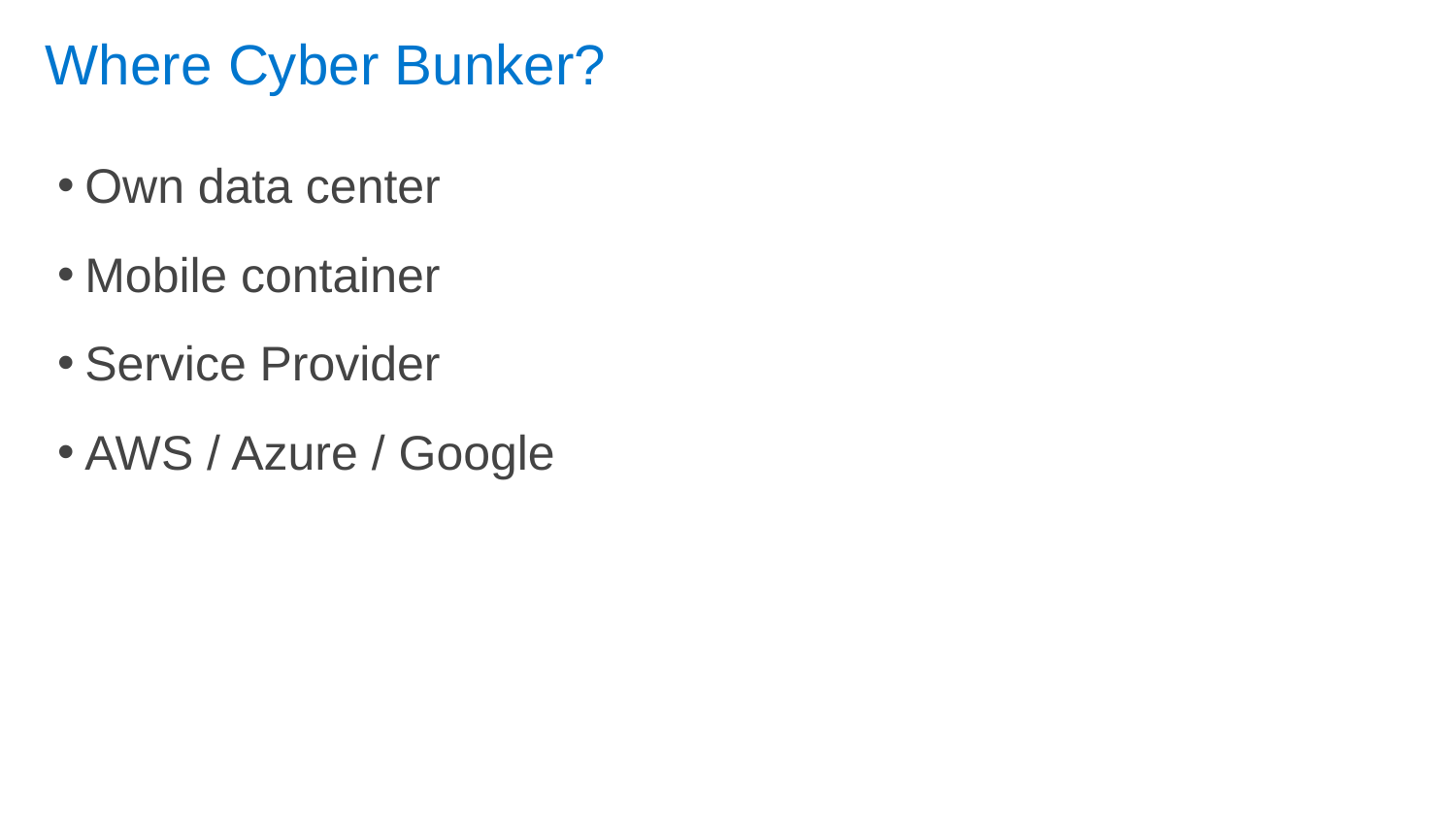

# Where Cyber Bunker?
Own data center
Mobile container
Service Provider
AWS / Azure / Google